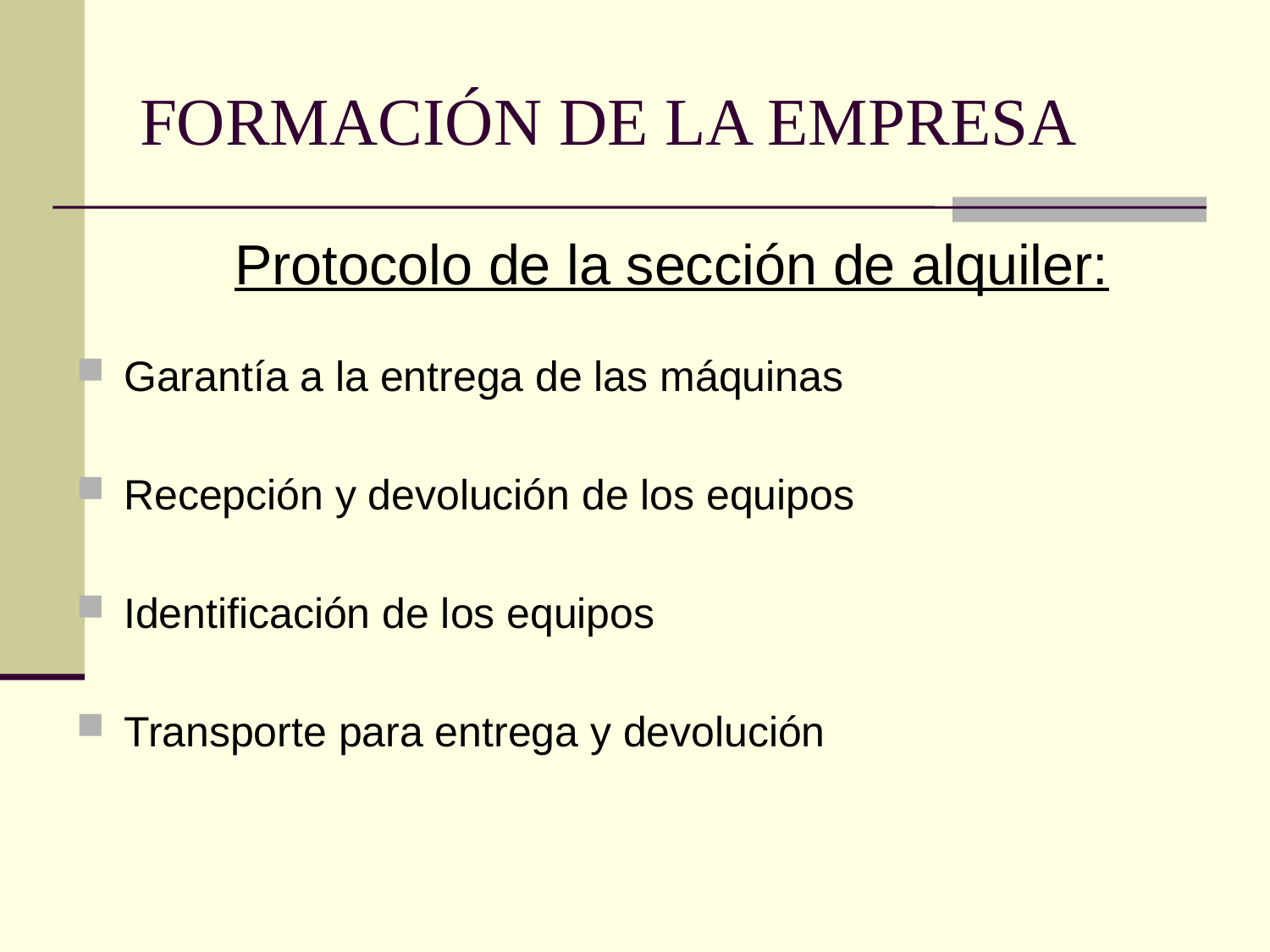

# FORMACIÓN DE LA EMPRESA
Protocolo de la sección de alquiler:

Garantía a la entrega de las máquinas

Recepción y devolución de los equipos

Identificación de los equipos

Transporte para entrega y devolución